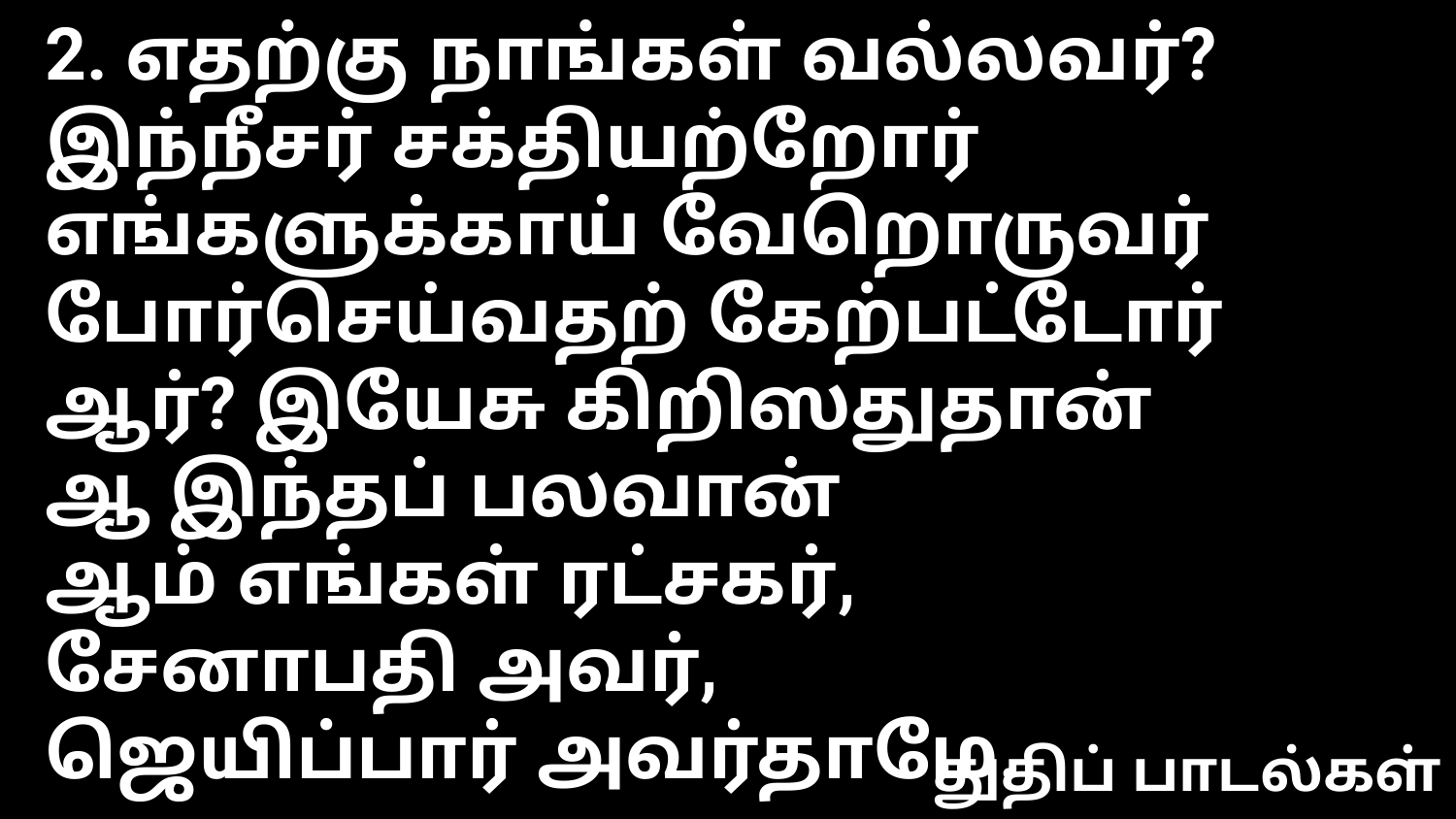

2. எதற்கு நாங்கள் வல்லவர்?
இந்நீசர் சக்தியற்றோர்
எங்களுக்காய் வேறொருவர்
போர்செய்வதற் கேற்பட்டோர்
ஆர்? இயேசு கிறிஸதுதான்
ஆ இந்தப் பலவான்
ஆம் எங்கள் ரட்சகர்,
சேனாபதி அவர்,
ஜெயிப்பார் அவர்தாமே.

துதிப் பாடல்கள்